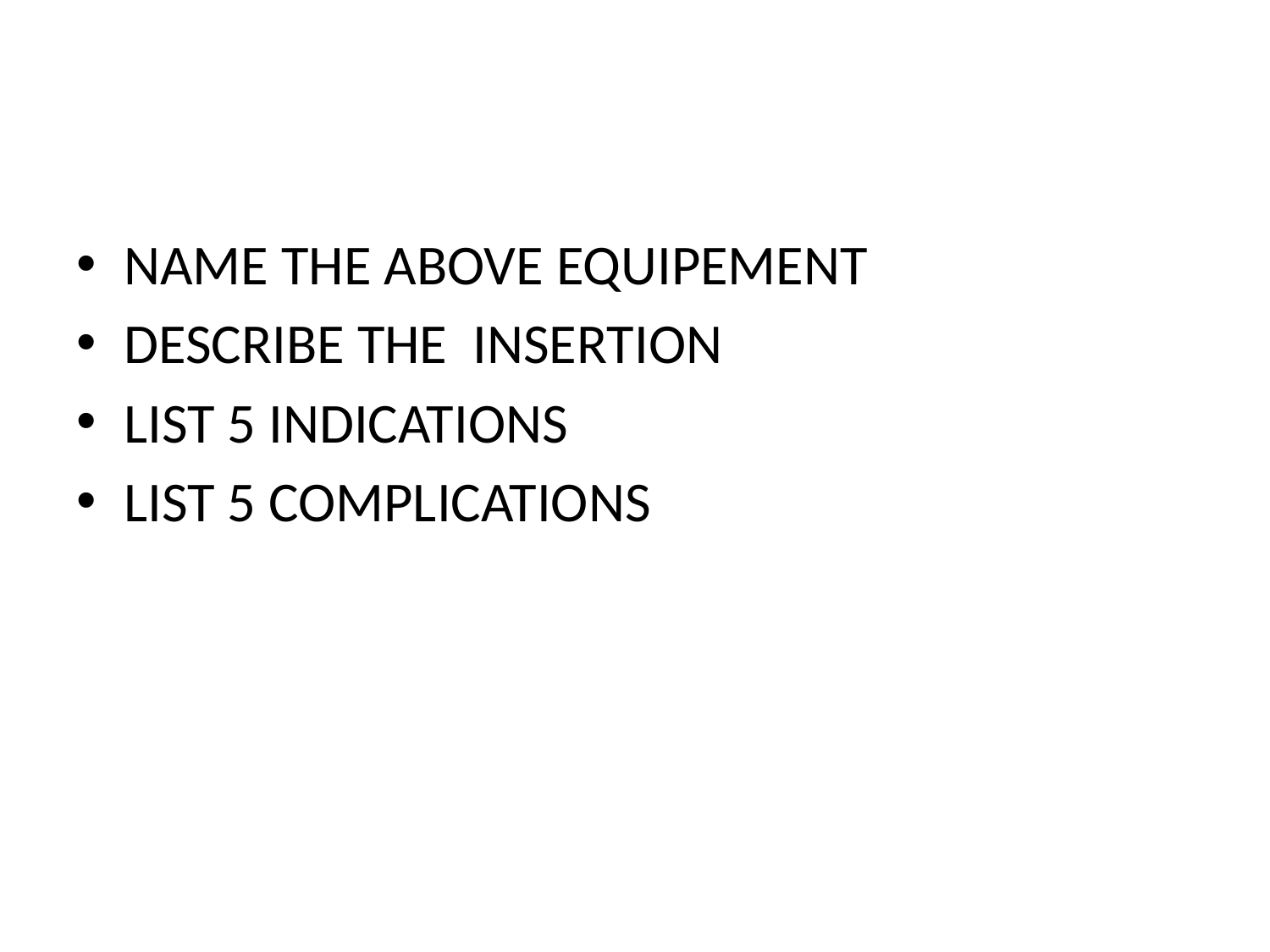

#
NAME THE ABOVE EQUIPEMENT
DESCRIBE THE  INSERTION
LIST 5 INDICATIONS
LIST 5 COMPLICATIONS